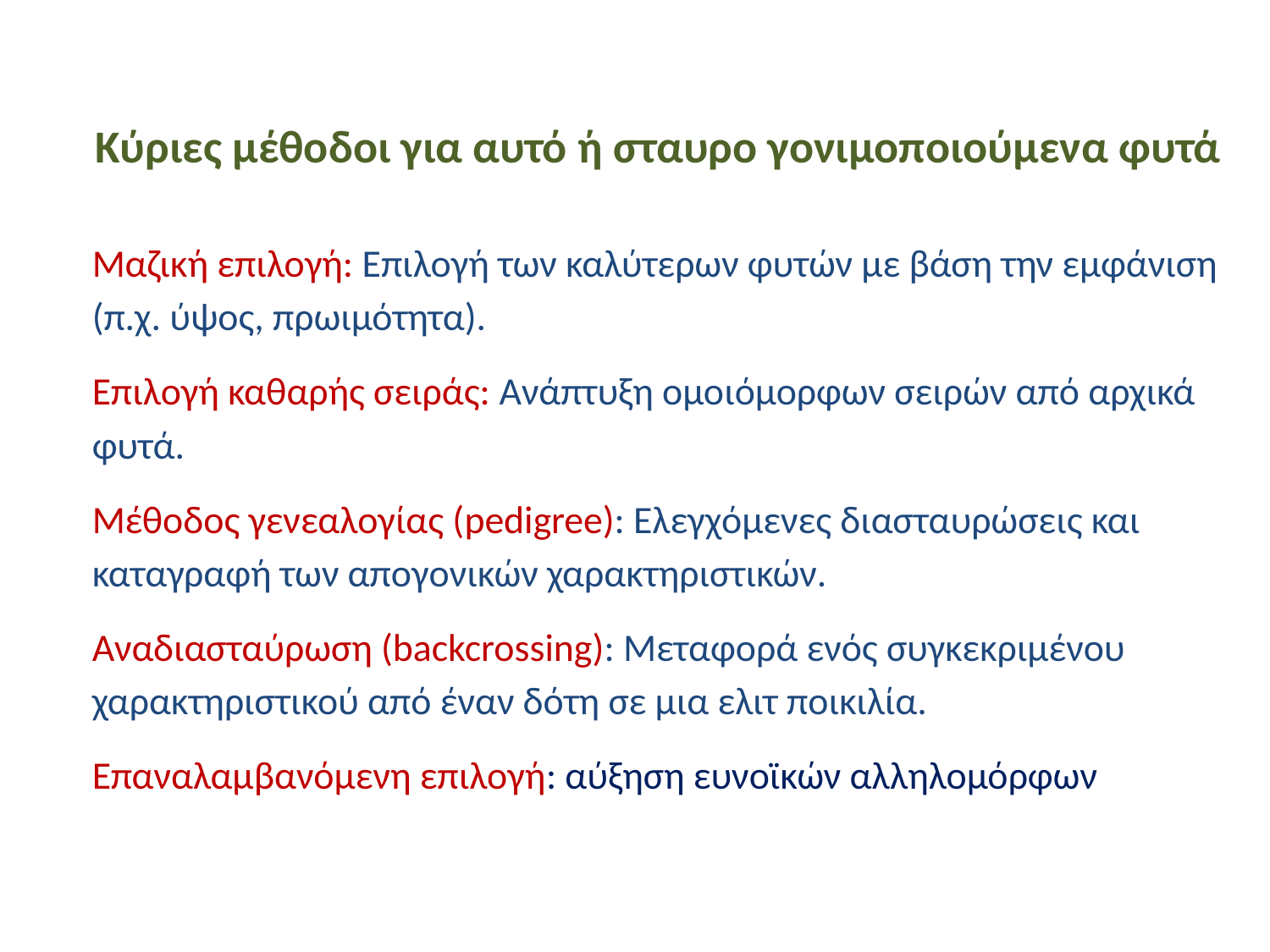

Κύριες μέθοδοι για αυτό ή σταυρο γονιμοποιούμενα φυτά
Μαζική επιλογή: Επιλογή των καλύτερων φυτών με βάση την εμφάνιση (π.χ. ύψος, πρωιμότητα).
Επιλογή καθαρής σειράς: Ανάπτυξη ομοιόμορφων σειρών από αρχικά φυτά.
Μέθοδος γενεαλογίας (pedigree): Ελεγχόμενες διασταυρώσεις και καταγραφή των απογονικών χαρακτηριστικών.
Αναδιασταύρωση (backcrossing): Μεταφορά ενός συγκεκριμένου χαρακτηριστικού από έναν δότη σε μια ελιτ ποικιλία.
Επαναλαμβανόμενη επιλογή: αύξηση ευνοϊκών αλληλομόρφων